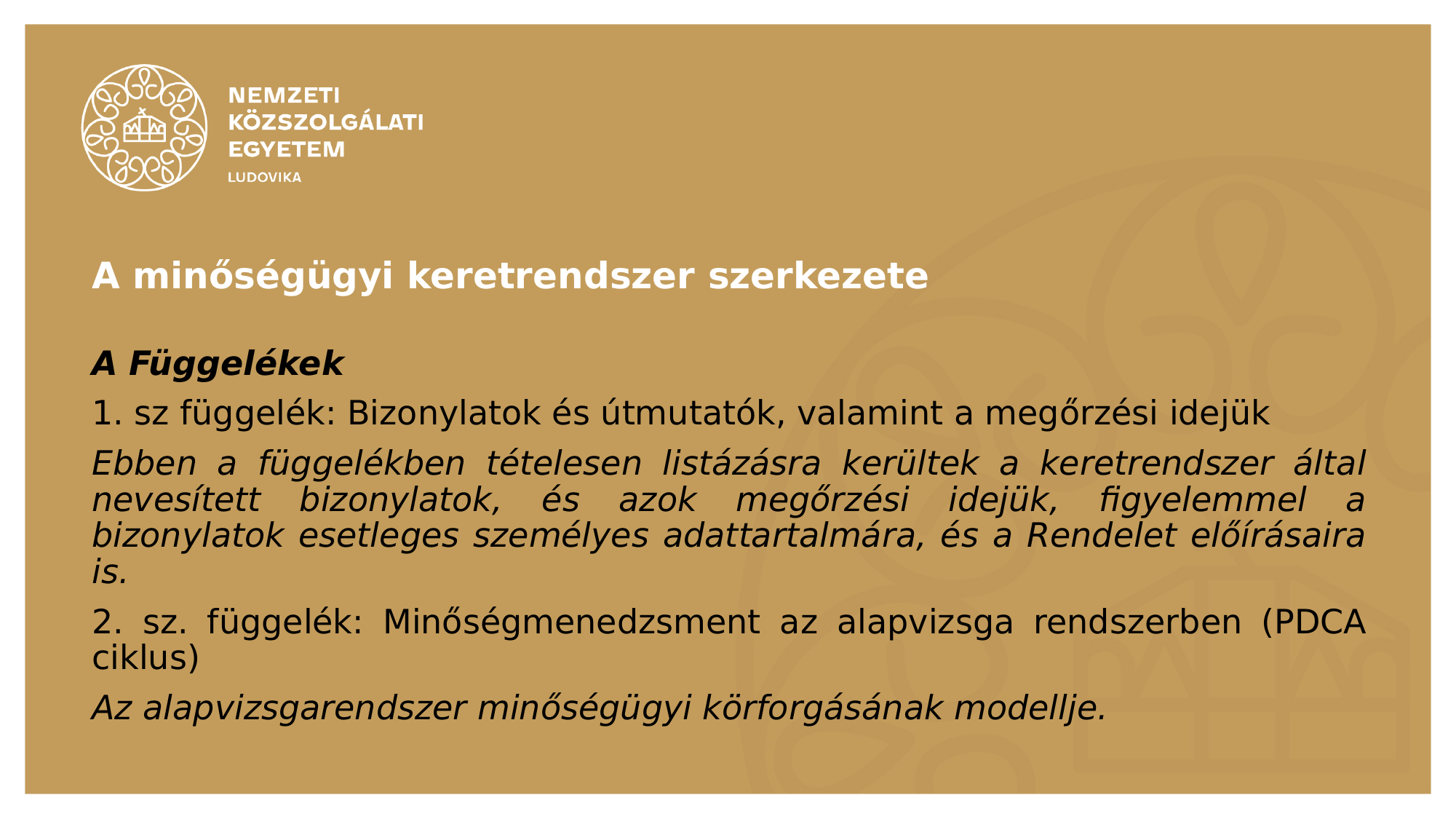

# A minőségügyi keretrendszer szerkezete
A Függelékek
1. sz függelék: Bizonylatok és útmutatók, valamint a megőrzési idejük
Ebben a függelékben tételesen listázásra kerültek a keretrendszer által nevesített bizonylatok, és azok megőrzési idejük, figyelemmel a bizonylatok esetleges személyes adattartalmára, és a Rendelet előírásaira is.
2. sz. függelék: Minőségmenedzsment az alapvizsga rendszerben (PDCA ciklus)
Az alapvizsgarendszer minőségügyi körforgásának modellje.